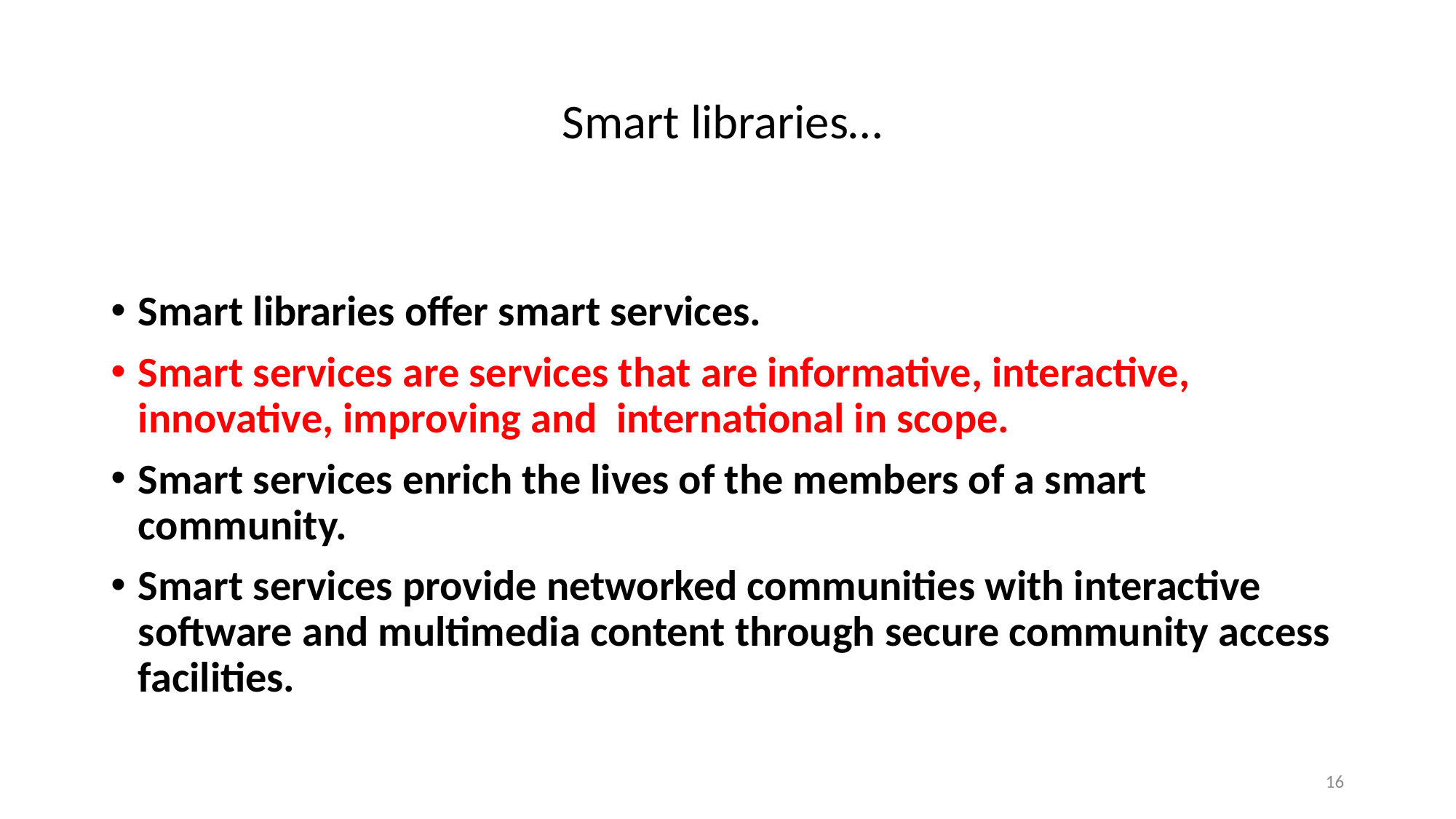

# Smart libraries…

Smart libraries offer smart services.
Smart services are services that are informative, interactive, innovative, improving and  international in scope.
Smart services enrich the lives of the members of a smart community.
Smart services provide networked communities with interactive software and multimedia content through secure community access facilities.
16